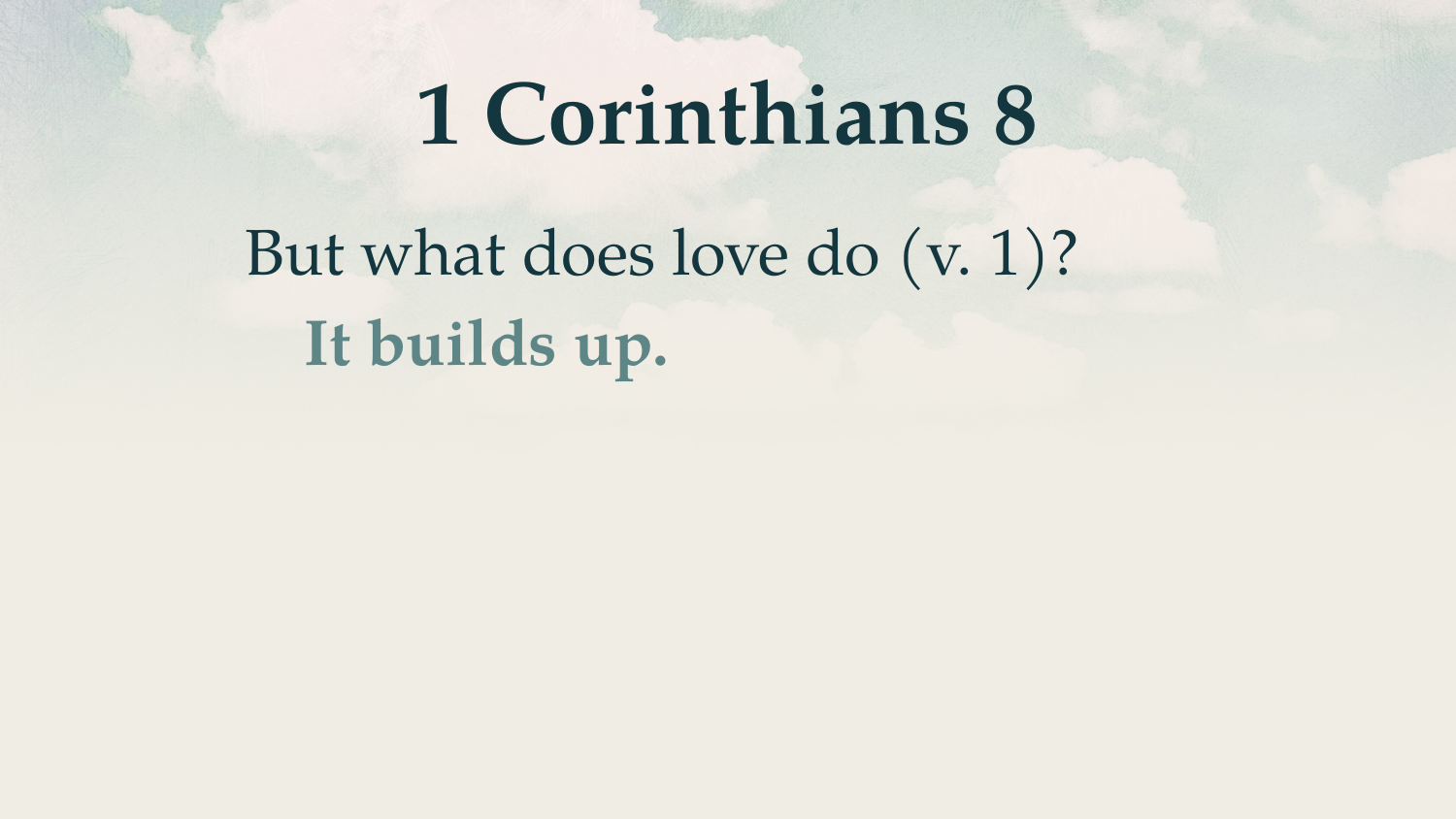

# 1 Corinthians 8
But what does love do (v. 1)?
It builds up.